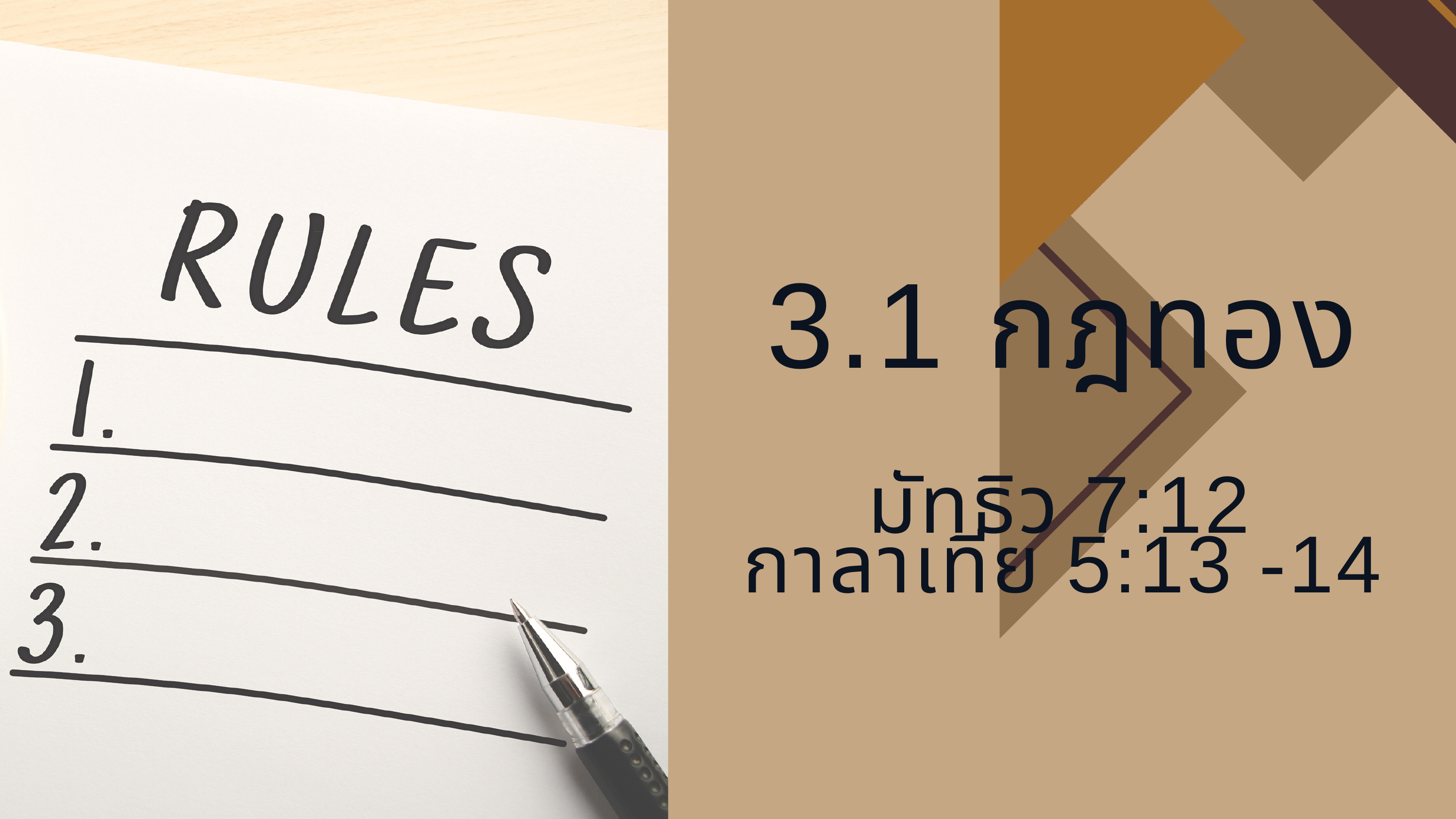

3.1 กฎทอง

 มัทธิว 7:12
กาลาเทีย 5:13 -14